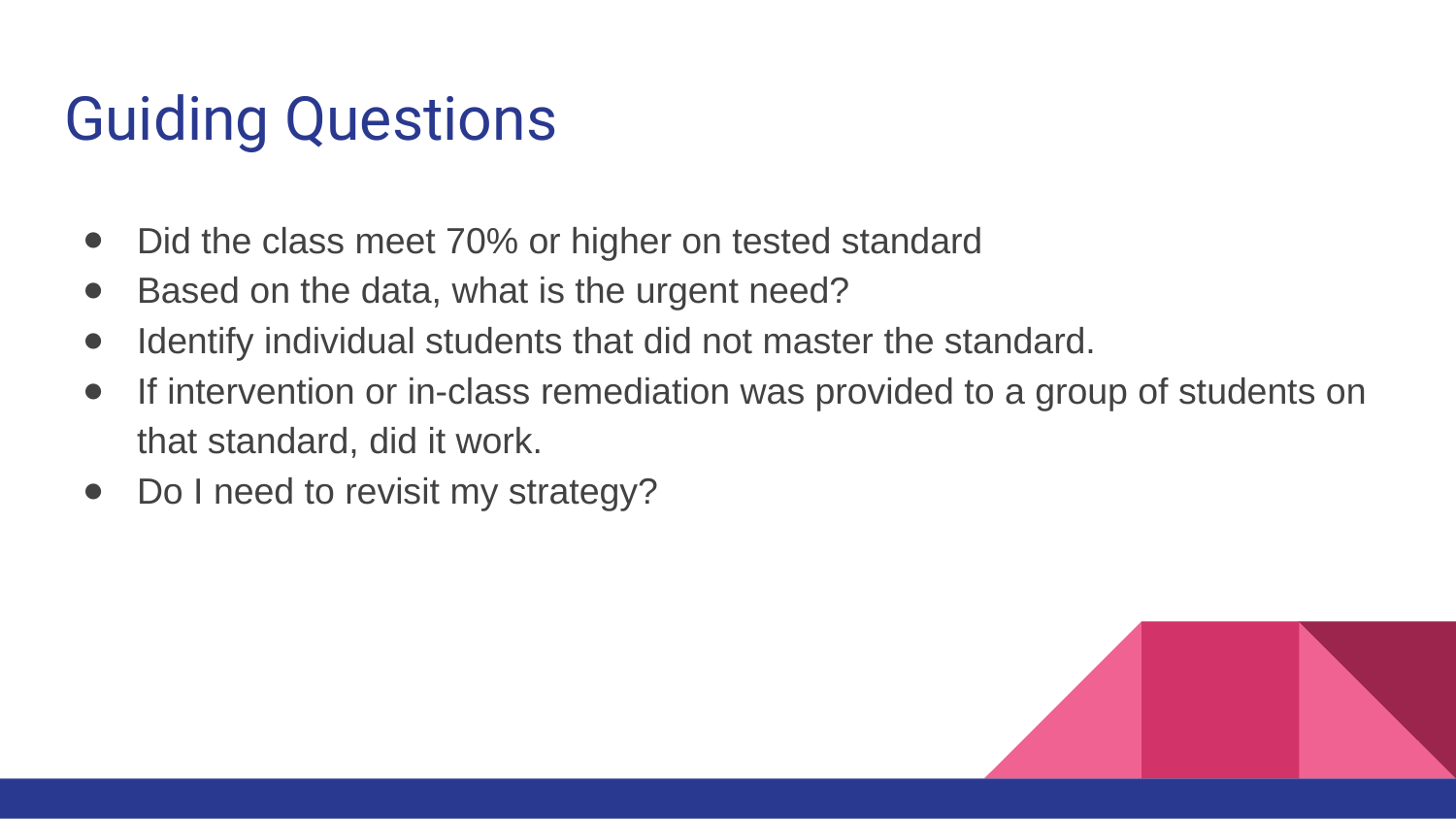

# Guiding Questions
Did the class meet 70% or higher on tested standard
Based on the data, what is the urgent need?
Identify individual students that did not master the standard.
If intervention or in-class remediation was provided to a group of students on that standard, did it work.
Do I need to revisit my strategy?